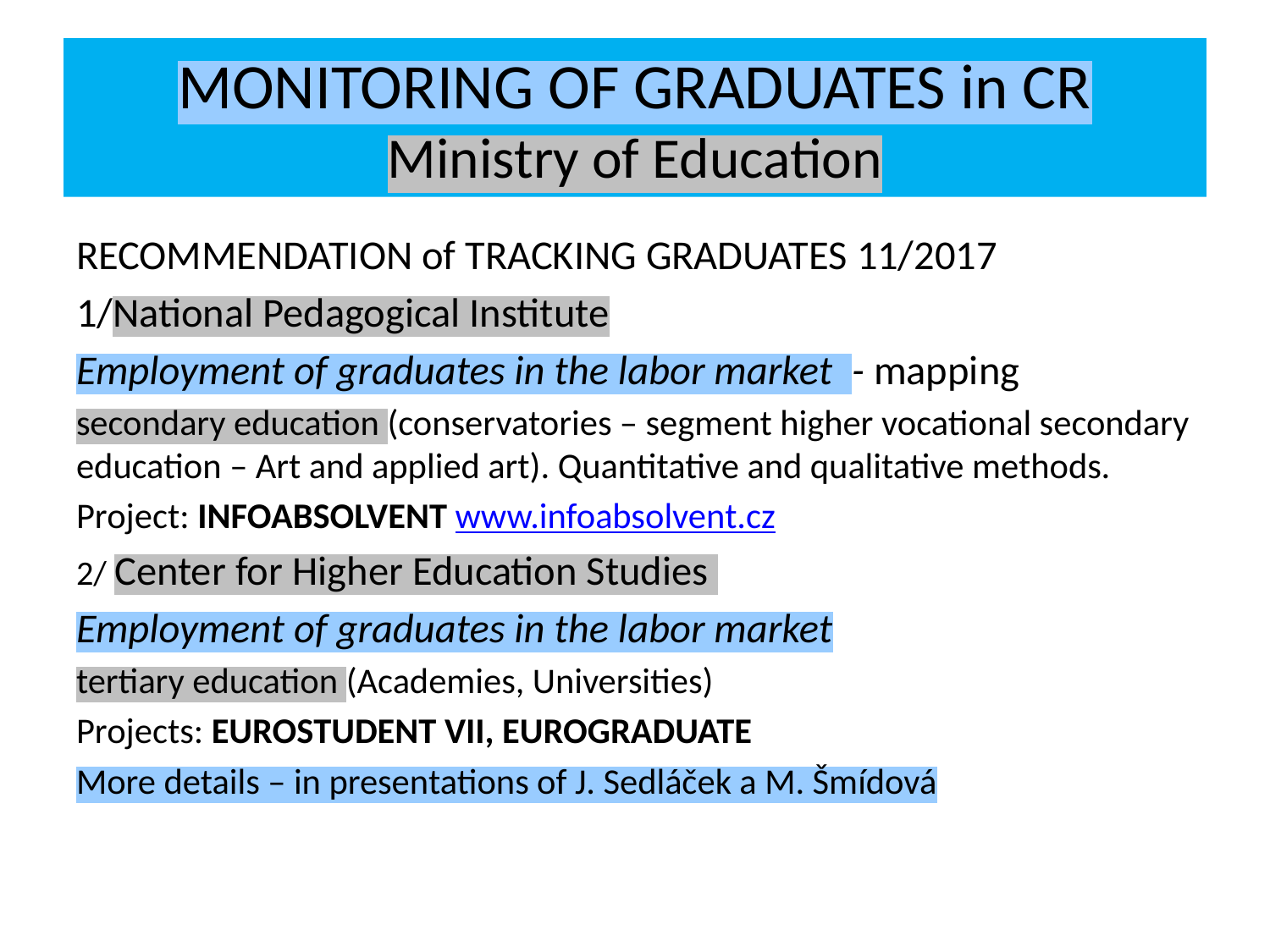

# MONITORING OF GRADUATES in CR Ministry of Education
RECOMMENDATION of TRACKING GRADUATES 11/2017
1/National Pedagogical Institute
Employment of graduates in the labor market  - mapping
secondary education (conservatories – segment higher vocational secondary education – Art and applied art). Quantitative and qualitative methods.
Project: INFOABSOLVENT www.infoabsolvent.cz
2/ Center for Higher Education Studies
Employment of graduates in the labor market
tertiary education (Academies, Universities)
Projects: EUROSTUDENT VII, EUROGRADUATE
More details – in presentations of J. Sedláček a M. Šmídová